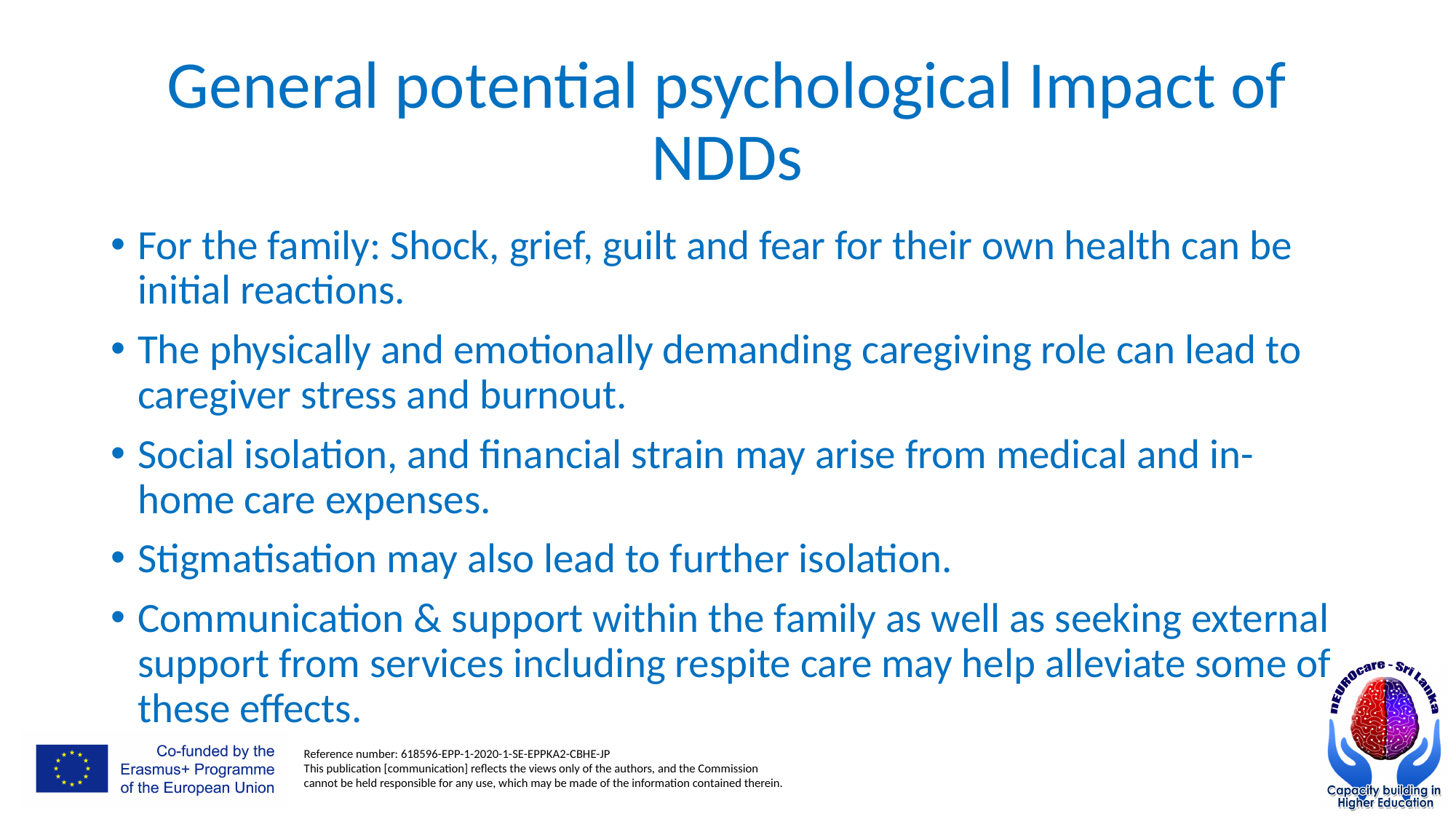

# General potential psychological Impact of NDDs
For the family: Shock, grief, guilt and fear for their own health can be initial reactions.
The physically and emotionally demanding caregiving role can lead to caregiver stress and burnout.
Social isolation, and financial strain may arise from medical and in-home care expenses.
Stigmatisation may also lead to further isolation.
Communication & support within the family as well as seeking external support from services including respite care may help alleviate some of these effects.